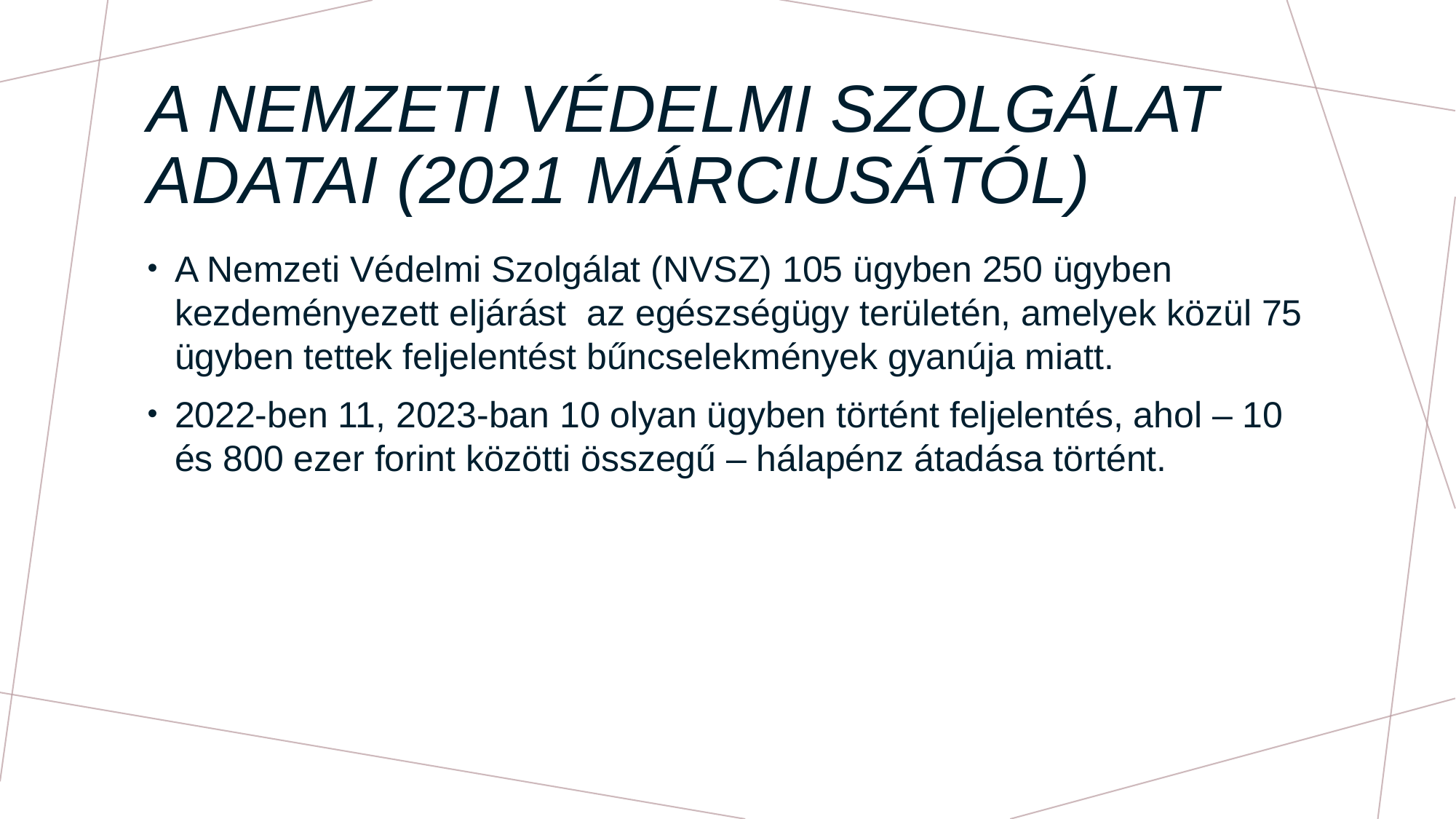

# A Nemzeti Védelmi Szolgálat adatai (2021 márciusától)
A Nemzeti Védelmi Szolgálat (NVSZ) 105 ügyben 250 ügyben kezdeményezett eljárást  az egészségügy területén, amelyek közül 75 ügyben tettek feljelentést bűncselekmények gyanúja miatt.
2022-ben 11, 2023-ban 10 olyan ügyben történt feljelentés, ahol – 10 és 800 ezer forint közötti összegű – hálapénz átadása történt.